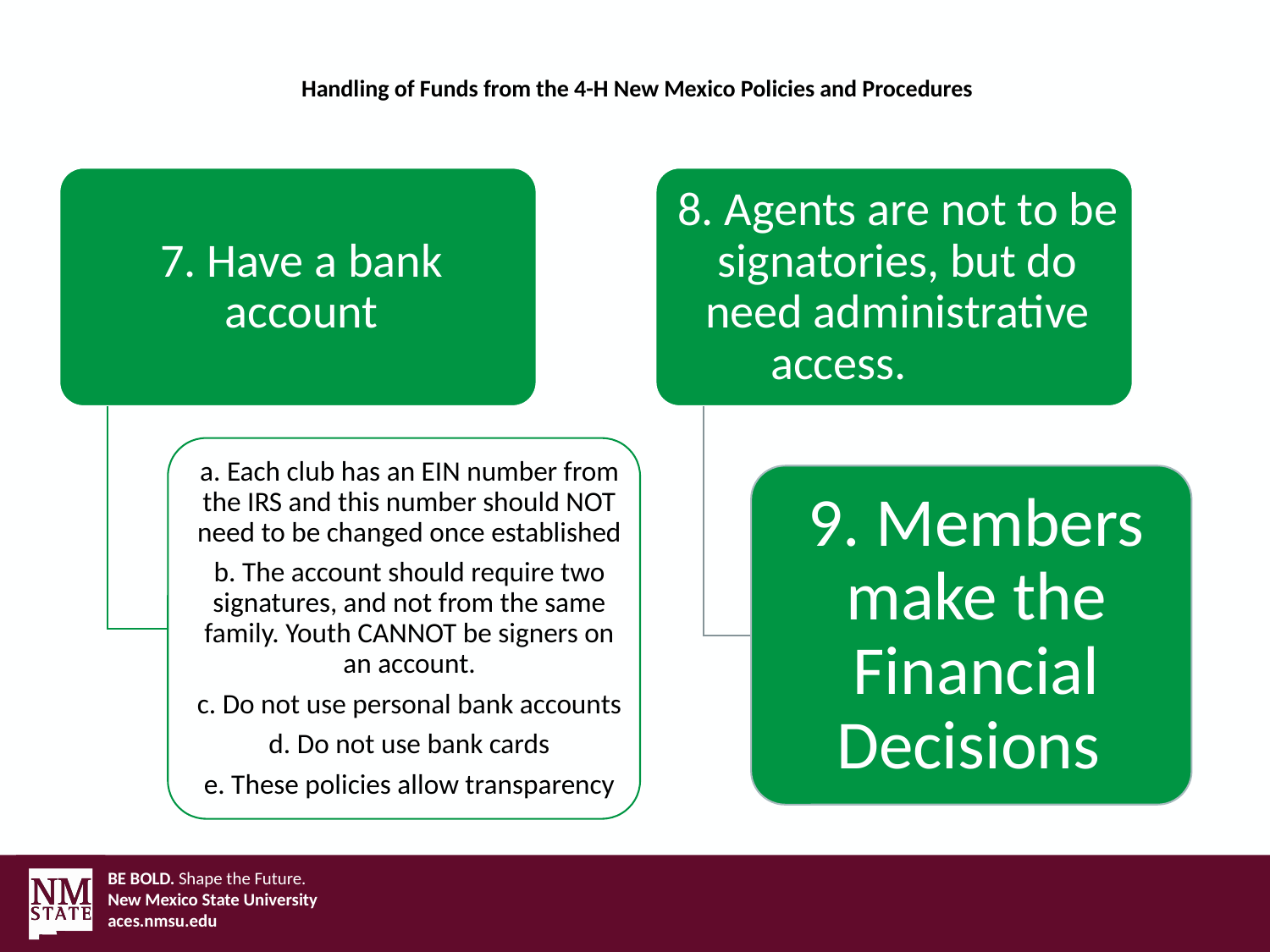

Handling of Funds from the 4-H New Mexico Policies and Procedures
7. Have a bank account
a. Each club has an EIN number from the IRS and this number should NOT need to be changed once established
b. The account should require two signatures, and not from the same family. Youth CANNOT be signers on an account.
c. Do not use personal bank accounts
d. Do not use bank cards
e. These policies allow transparency
8. Agents are not to be signatories, but do need administrative access.
9. Members make the Financial Decisions